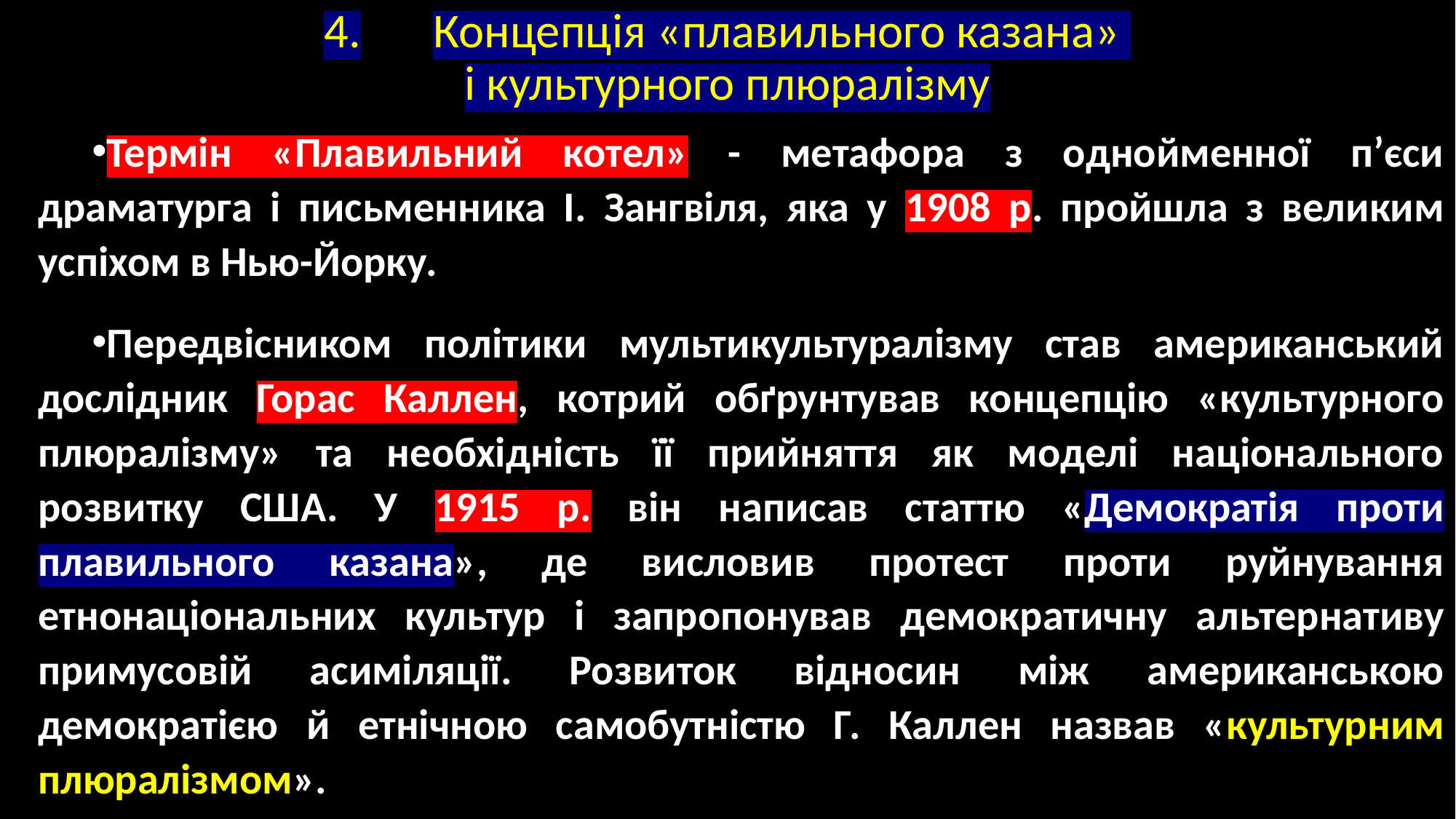

# 4.	Концепція «плавильного казана» і культурного плюралізму
Термін «Плавильний котел» - метафора з однойменної п’єси драматурга і письменника І. Зангвіля, яка у 1908 р. пройшла з великим успіхом в Нью-Йорку.
Передвісником політики мультикультуралізму став американський дослідник Горас Каллен, котрий обґрунтував концепцію «культурного плюралізму» та необхідність її прийняття як моделі національного розвитку США. У 1915 р. він написав статтю «Демократія проти плавильного казана», де висловив протест проти руйнування етнонаціональних культур і запропонував демократичну альтернативу примусовій асиміляції. Розвиток відносин між американською демократією й етнічною самобутністю Г. Каллен назвав «культурним плюралізмом».